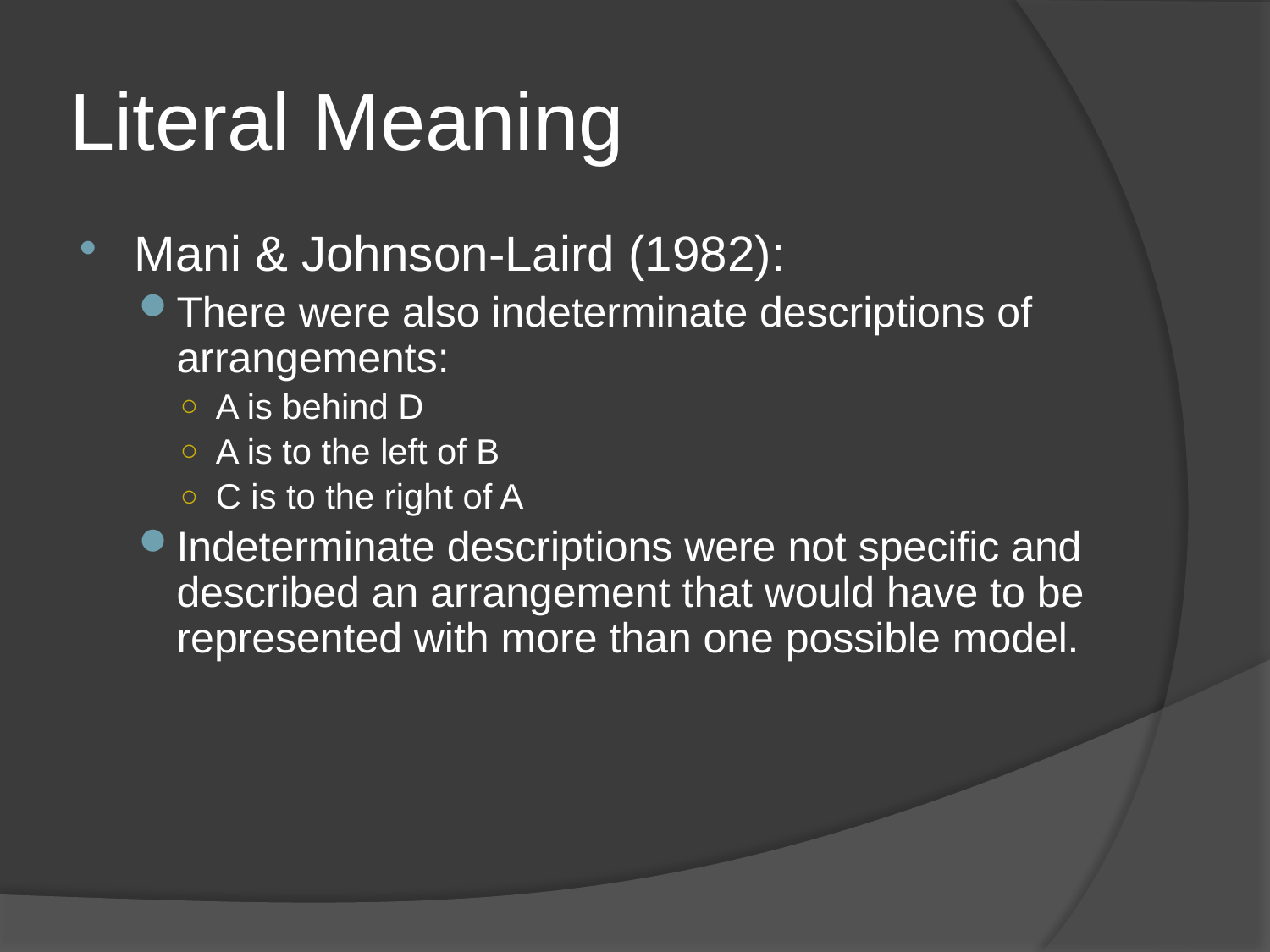

# Literal Meaning
Mani & Johnson-Laird (1982):
There were also indeterminate descriptions of arrangements:
A is behind D
A is to the left of B
C is to the right of A
Indeterminate descriptions were not specific and described an arrangement that would have to be represented with more than one possible model.